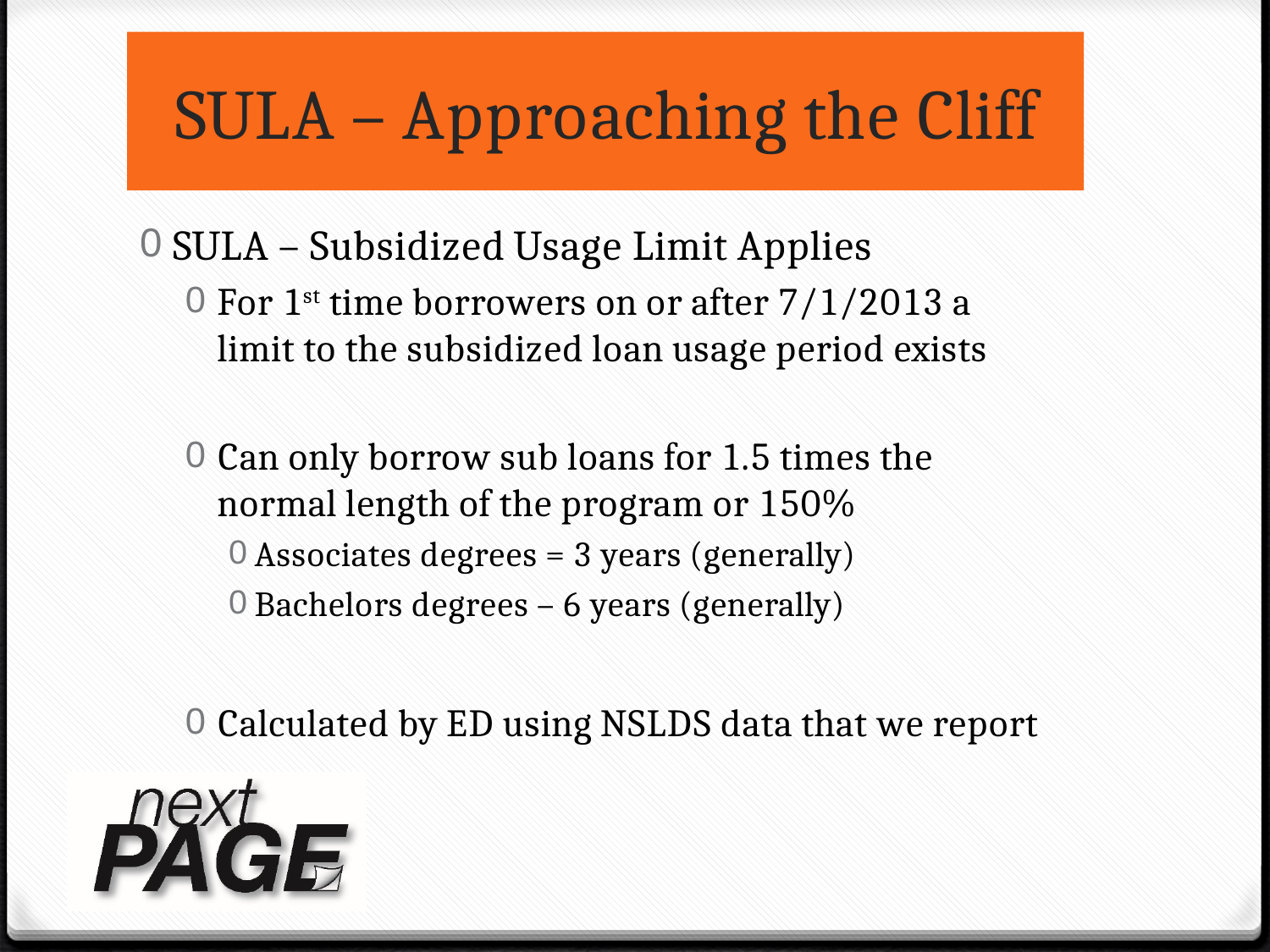

# SULA – Approaching the Cliff
SULA – Subsidized Usage Limit Applies
For 1st time borrowers on or after 7/1/2013 a limit to the subsidized loan usage period exists

Can only borrow sub loans for 1.5 times the normal length of the program or 150%
Associates degrees = 3 years (generally)
Bachelors degrees – 6 years (generally)

Calculated by ED using NSLDS data that we report